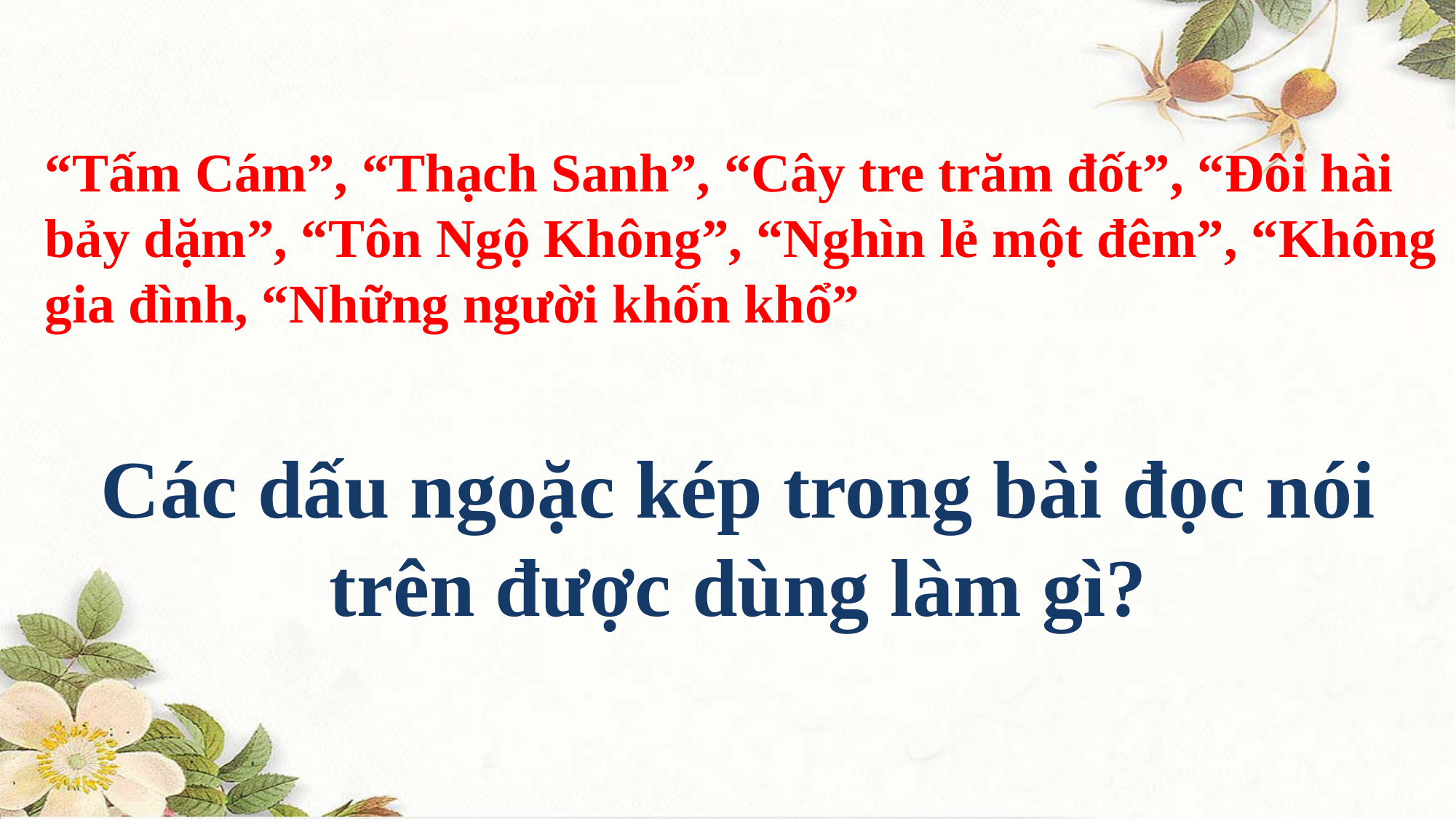

“Tấm Cám”, “Thạch Sanh”, “Cây tre trăm đốt”, “Đôi hài bảy dặm”, “Tôn Ngộ Không”, “Nghìn lẻ một đêm”, “Không gia đình, “Những người khốn khổ”
Các dấu ngoặc kép trong bài đọc nói trên được dùng làm gì?